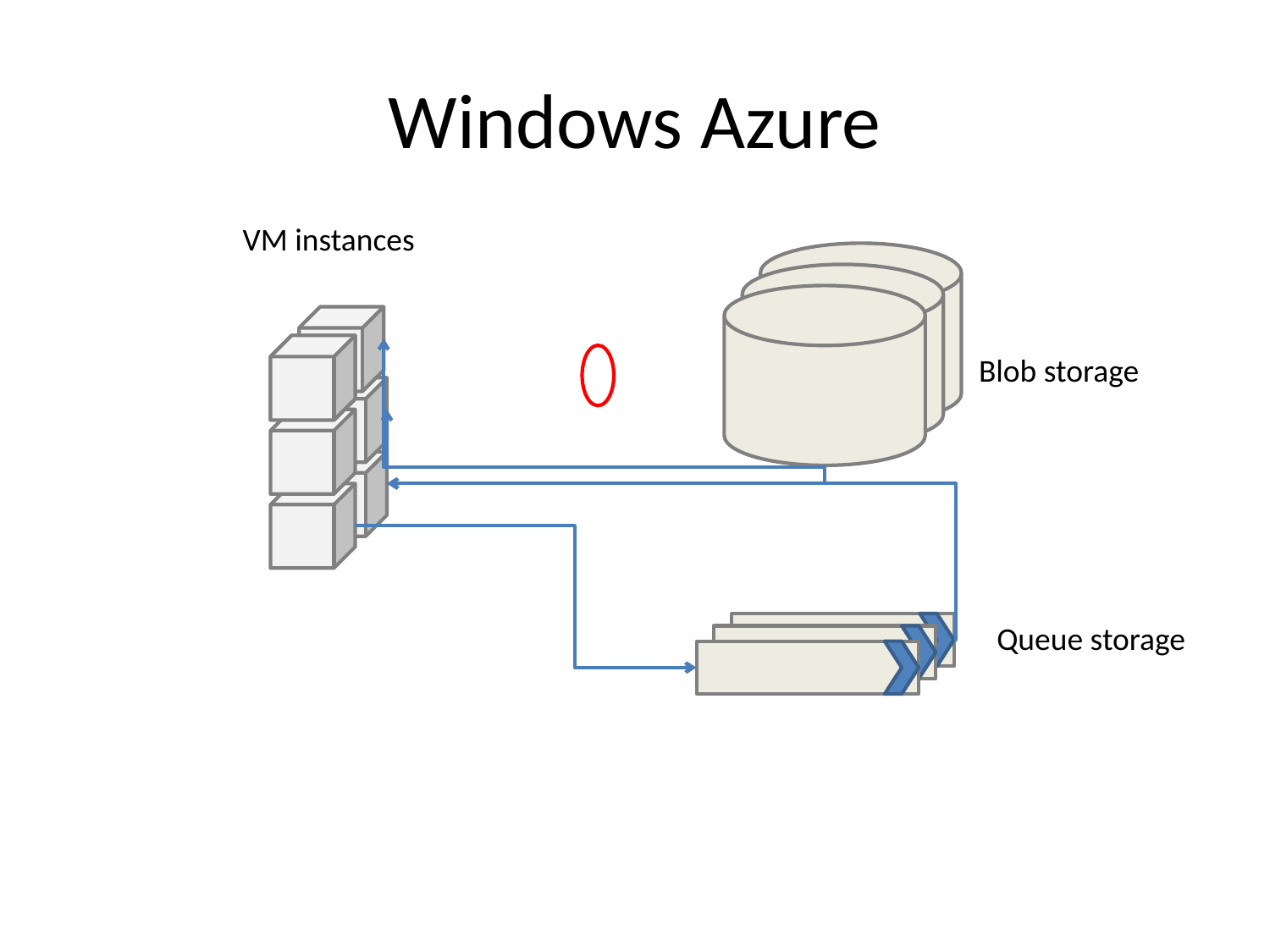

# Windows Azure
VM instances

Blob storage

Queue storage